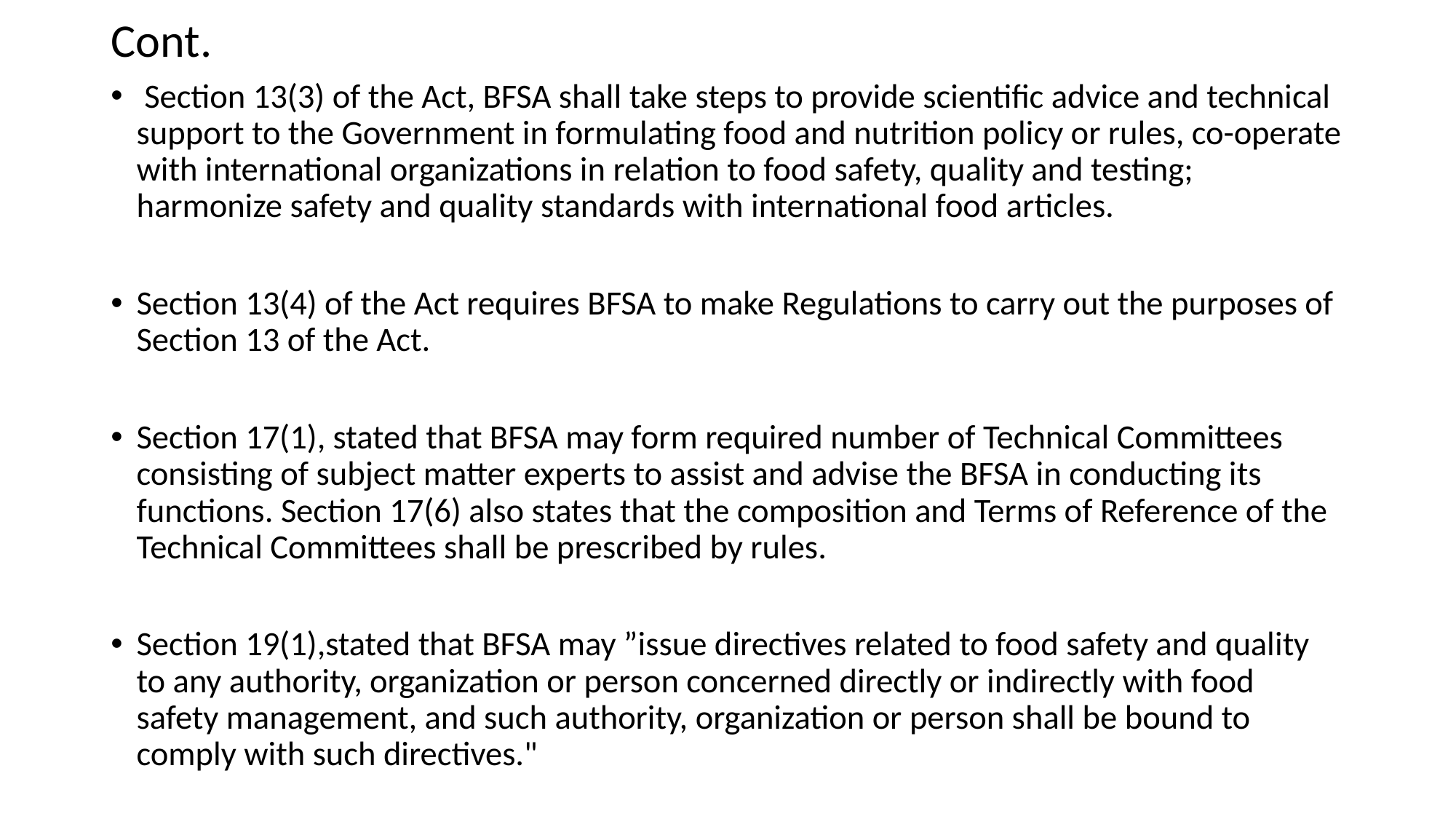

# Cont.
 Section 13(3) of the Act, BFSA shall take steps to provide scientific advice and technical support to the Government in formulating food and nutrition policy or rules, co-operate with international organizations in relation to food safety, quality and testing; harmonize safety and quality standards with international food articles.

Section 13(4) of the Act requires BFSA to make Regulations to carry out the purposes of Section 13 of the Act.

Section 17(1), stated that BFSA may form required number of Technical Committees consisting of subject matter experts to assist and advise the BFSA in conducting its functions. Section 17(6) also states that the composition and Terms of Reference of the Technical Committees shall be prescribed by rules.

Section 19(1),stated that BFSA may ”issue directives related to food safety and quality to any authority, organization or person concerned directly or indirectly with food safety management, and such authority, organization or person shall be bound to comply with such directives."